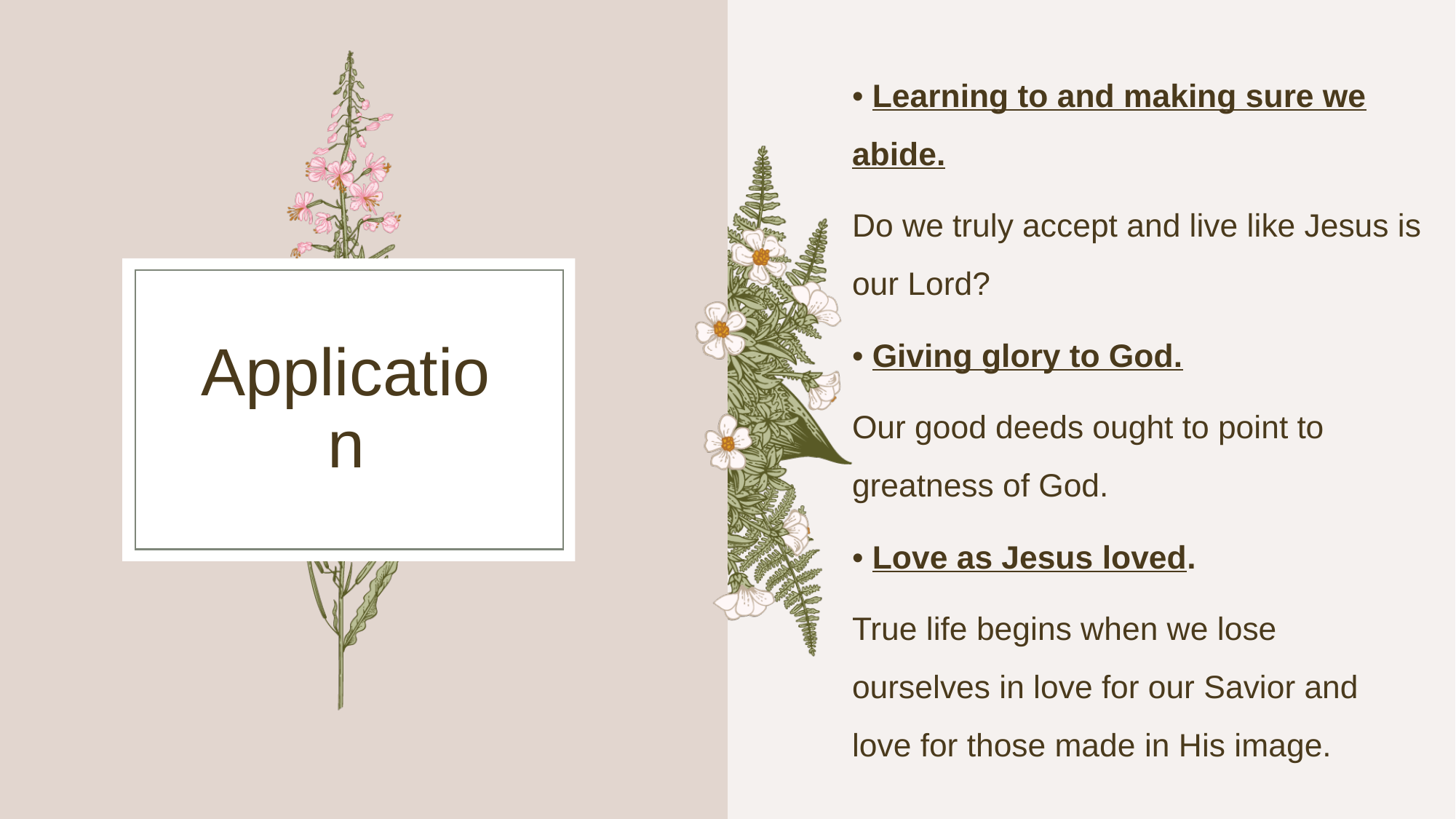

• Learning to and making sure we abide.
Do we truly accept and live like Jesus is our Lord?
• Giving glory to God.
Our good deeds ought to point to greatness of God.
• Love as Jesus loved.
True life begins when we lose ourselves in love for our Savior and love for those made in His image.
# Application